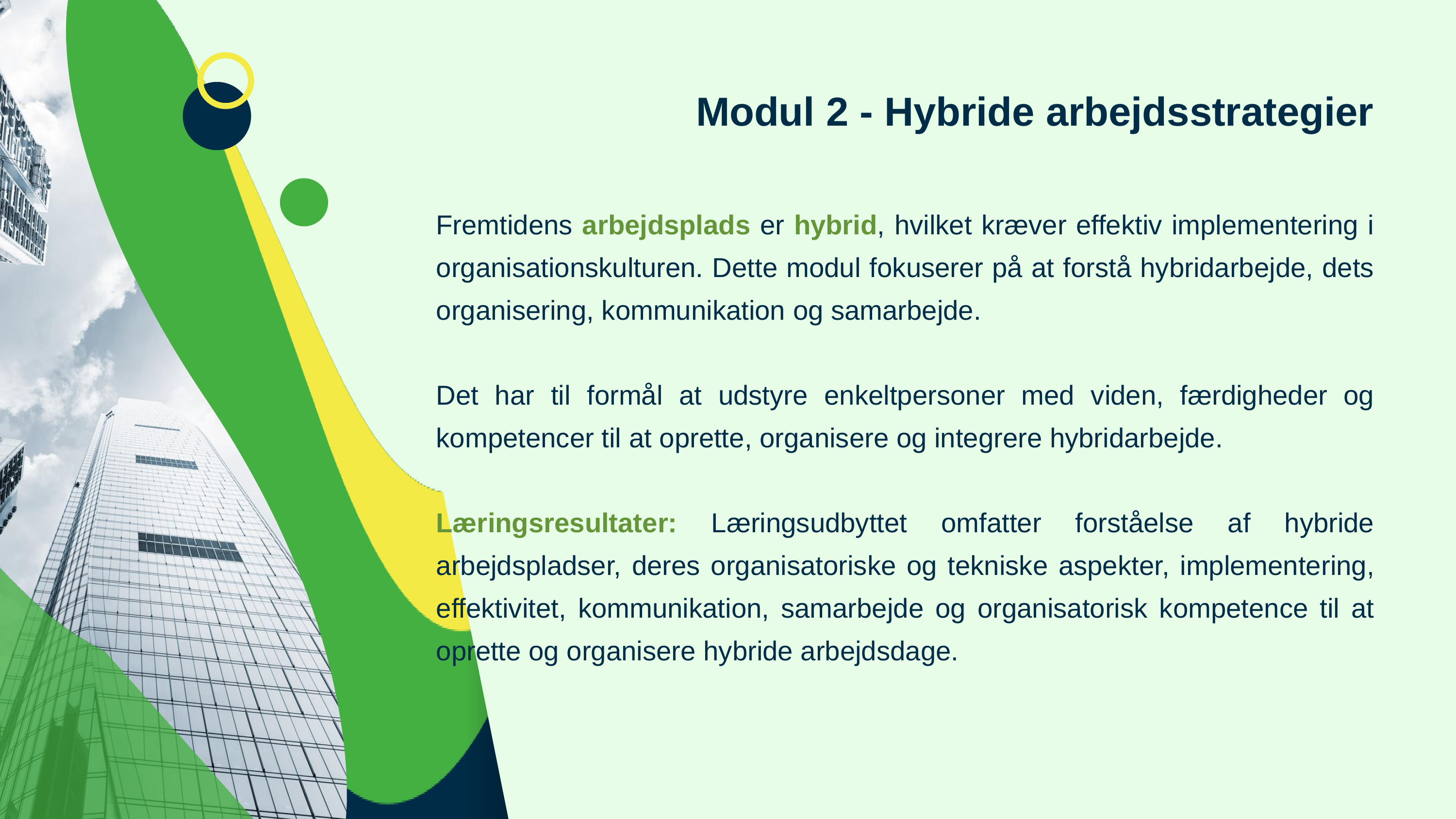

Modul 2 - Hybride arbejdsstrategier

Fremtidens arbejdsplads er hybrid, hvilket kræver effektiv implementering i organisationskulturen. Dette modul fokuserer på at forstå hybridarbejde, dets organisering, kommunikation og samarbejde.

Det har til formål at udstyre enkeltpersoner med viden, færdigheder og kompetencer til at oprette, organisere og integrere hybridarbejde.

Læringsresultater: Læringsudbyttet omfatter forståelse af hybride arbejdspladser, deres organisatoriske og tekniske aspekter, implementering, effektivitet, kommunikation, samarbejde og organisatorisk kompetence til at oprette og organisere hybride arbejdsdage.